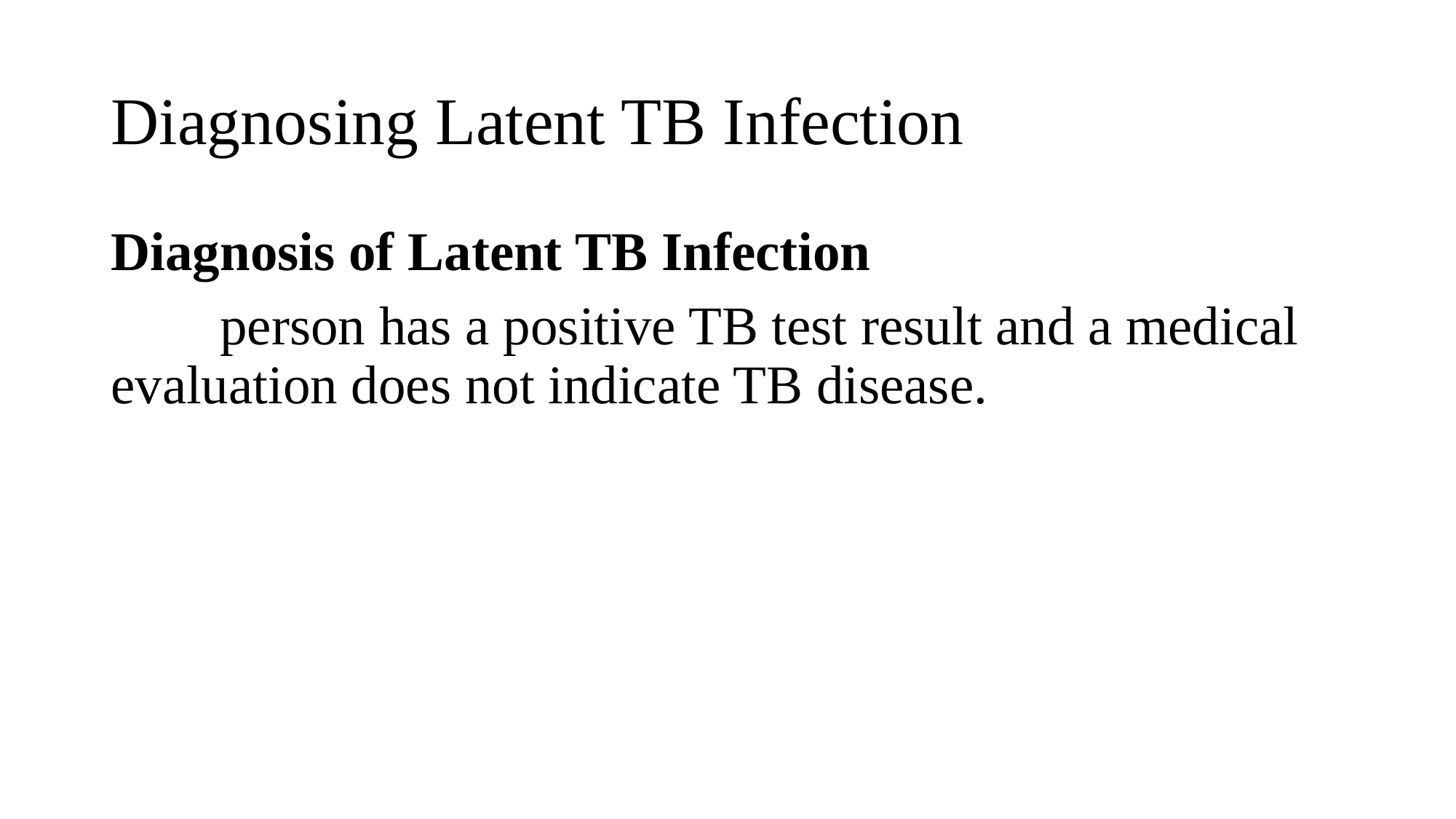

# Diagnosing Latent TB Infection
Diagnosis of Latent TB Infection
	person has a positive TB test result and a medical evaluation does not indicate TB disease.